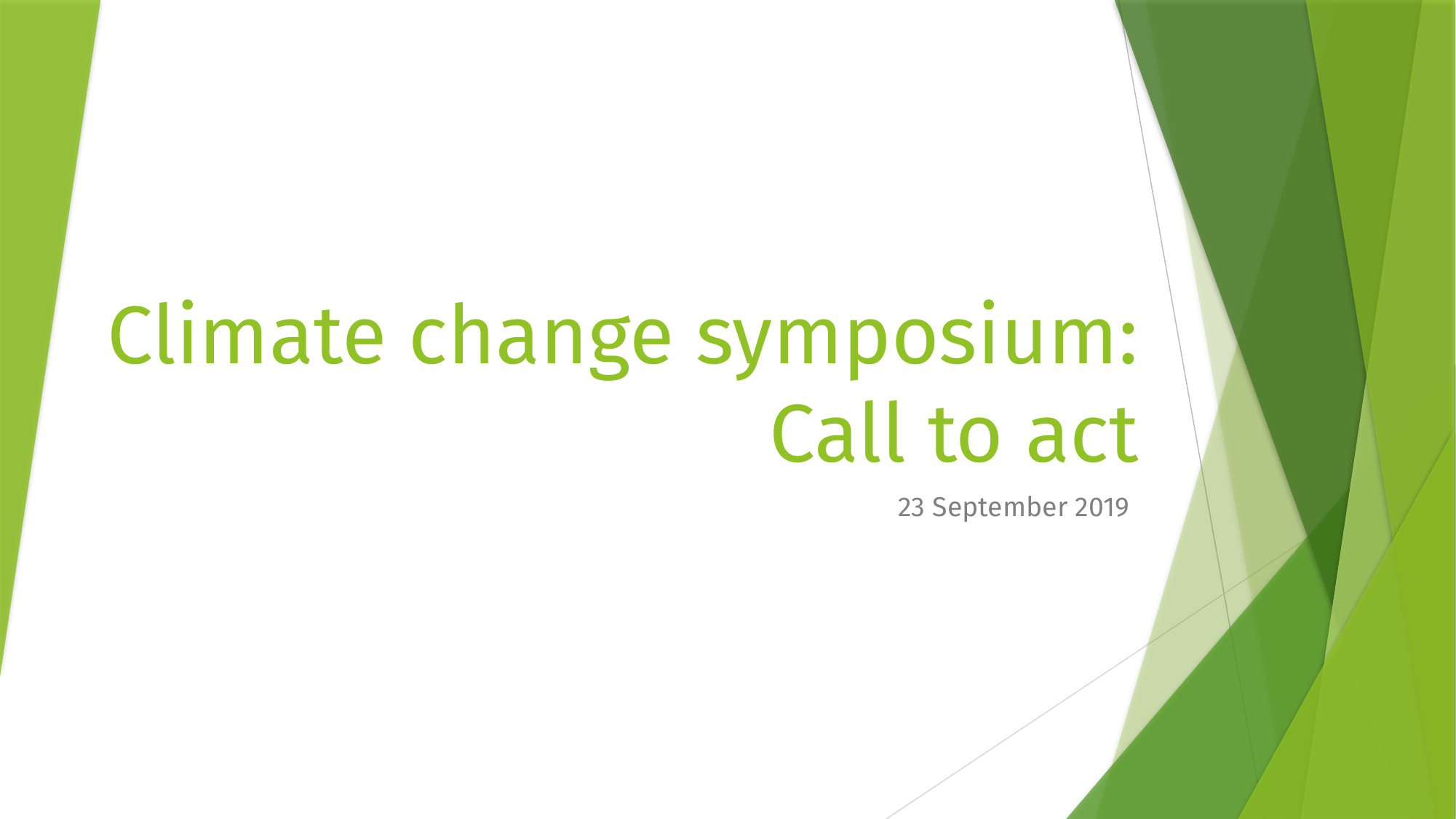

# Climate change symposium: Call to act
23 September 2019